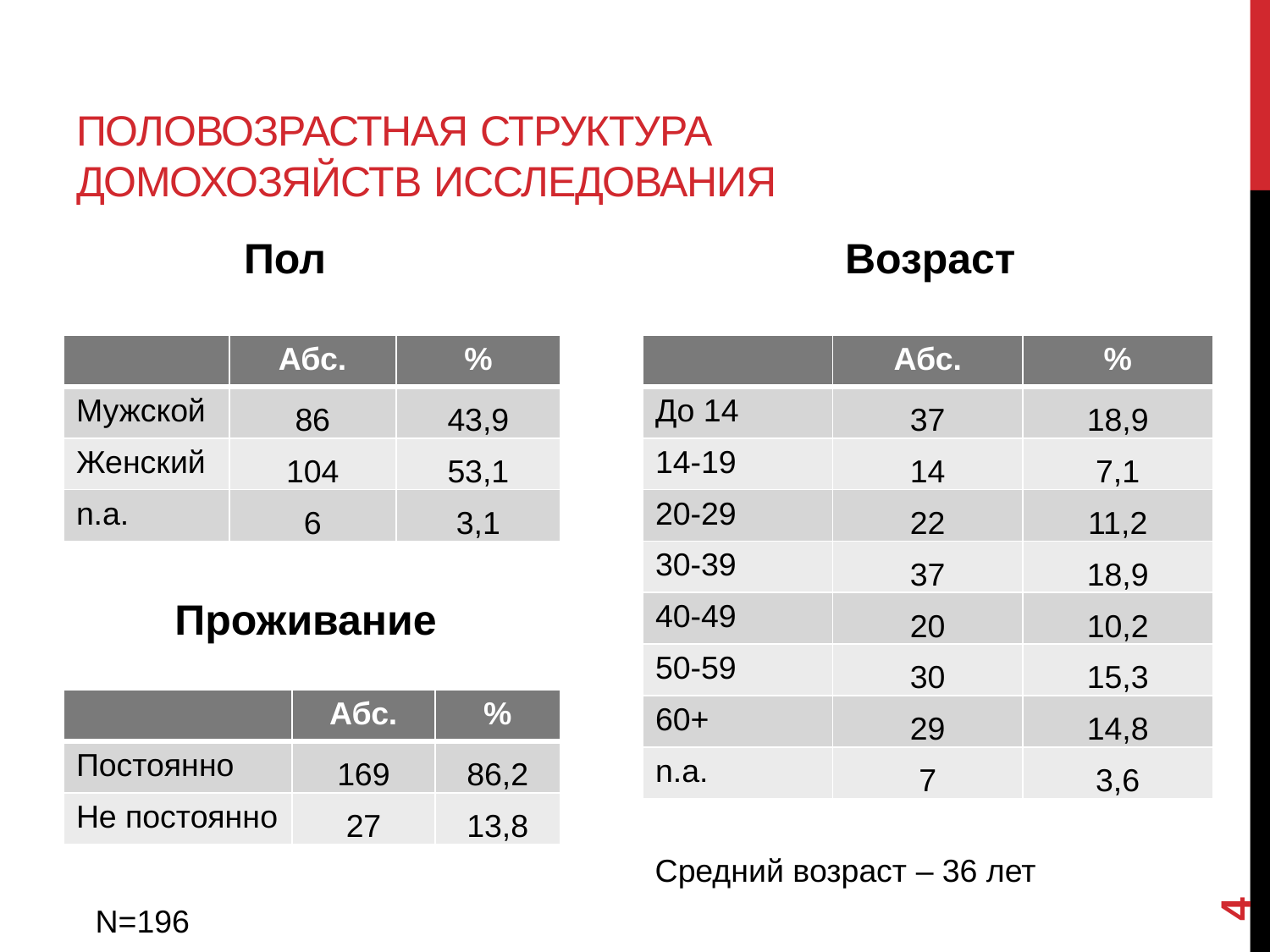

# Половозрастная структура домохозяйств исследования
Пол
Возраст
|  | Абс. | % |
| --- | --- | --- |
| Мужской | 86 | 43,9 |
| Женский | 104 | 53,1 |
| n.a. | 6 | 3,1 |
|  | Абс. | % |
| --- | --- | --- |
| До 14 | 37 | 18,9 |
| 14-19 | 14 | 7,1 |
| 20-29 | 22 | 11,2 |
| 30-39 | 37 | 18,9 |
| 40-49 | 20 | 10,2 |
| 50-59 | 30 | 15,3 |
| 60+ | 29 | 14,8 |
| n.a. | 7 | 3,6 |
Проживание
|  | Абс. | % |
| --- | --- | --- |
| Постоянно | 169 | 86,2 |
| Не постоянно | 27 | 13,8 |
4
Средний возраст – 36 лет
N=196